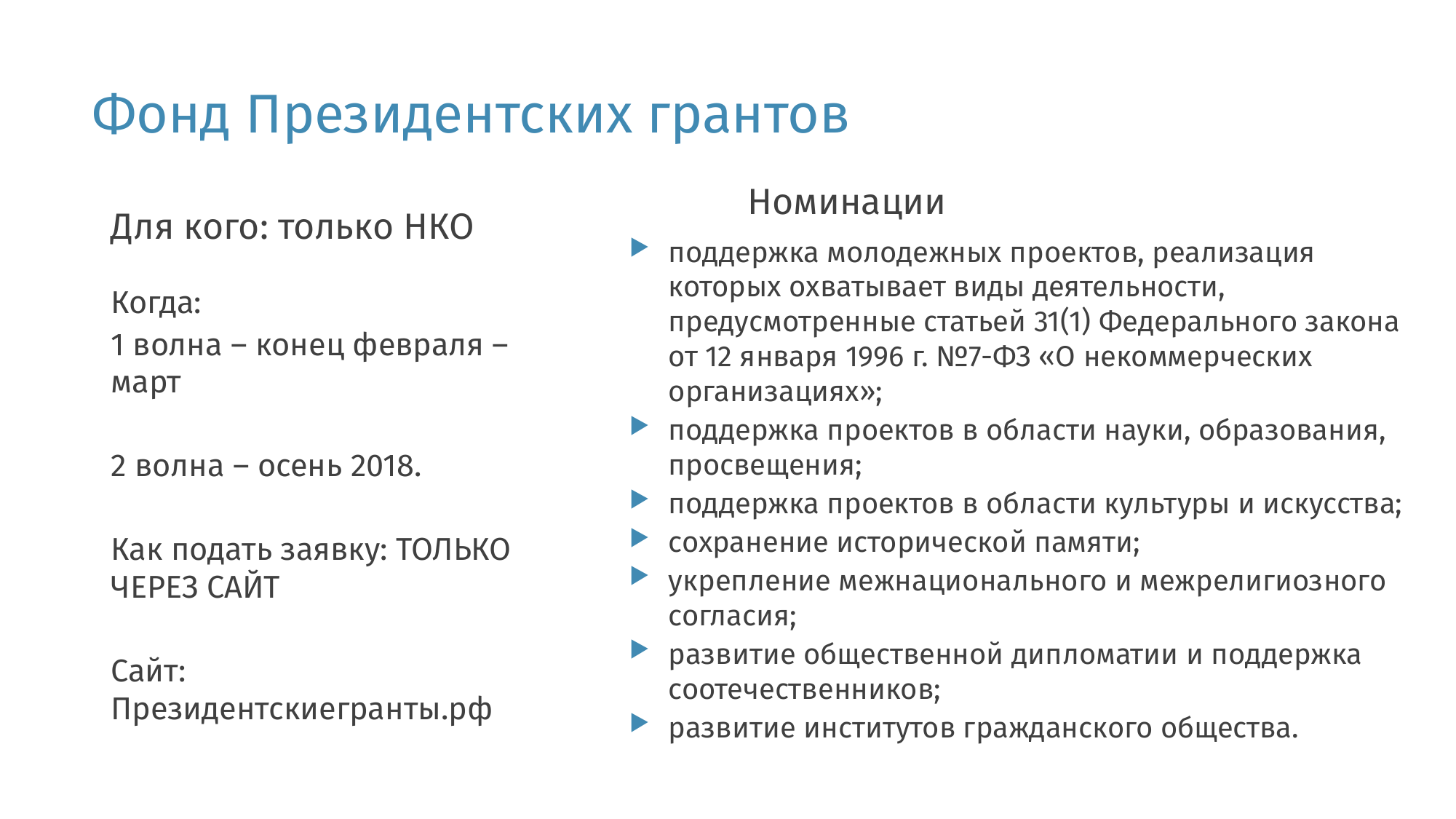

# Фонд Президентских грантов
Номинации
Для кого: только НКО
поддержка молодежных проектов, реализация которых охватывает виды деятельности, предусмотренные статьей 31(1) Федерального закона от 12 января 1996 г. №7-ФЗ «О некоммерческих организациях»;
поддержка проектов в области науки, образования, просвещения;
поддержка проектов в области культуры и искусства;
сохранение исторической памяти;
укрепление межнационального и межрелигиозного согласия;
развитие общественной дипломатии и поддержка соотечественников;
развитие институтов гражданского общества.

Когда:
1 волна – конец февраля – март

2 волна – осень 2018.

Как подать заявку: ТОЛЬКО ЧЕРЕЗ САЙТ

Сайт: Президентскиегранты.рф